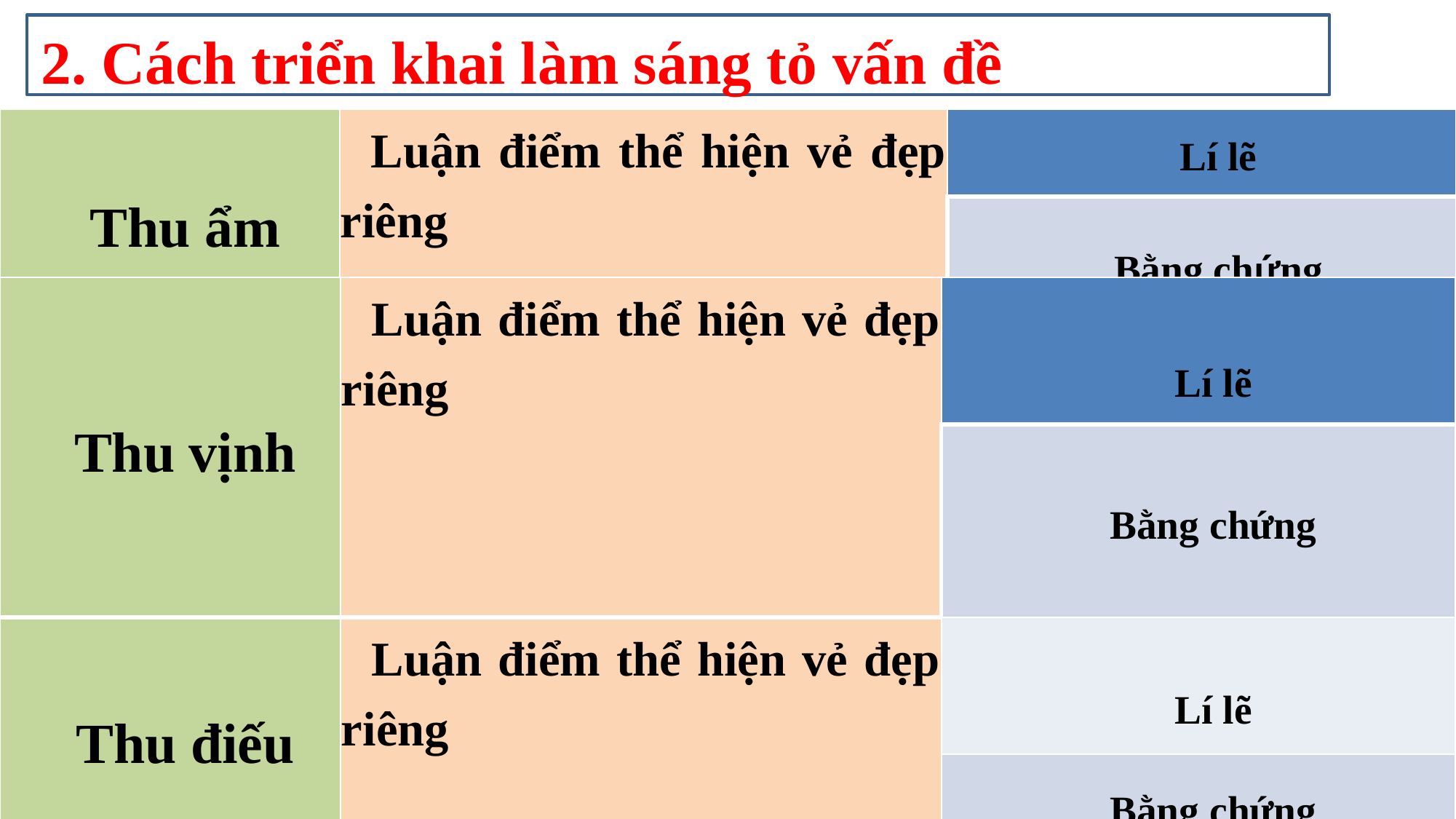

2. Cách triển khai làm sáng tỏ vấn đề
| Thu ẩm | Luận điểm thể hiện vẻ đẹp riêng | Lí lẽ |
| --- | --- | --- |
|  |  | Bằng chứng |
| Thu vịnh | Luận điểm thể hiện vẻ đẹp riêng | Lí lẽ |
| --- | --- | --- |
|  |  | Bằng chứng |
| Thu điếu | Luận điểm thể hiện vẻ đẹp riêng | Lí lẽ |
|  |  | Bằng chứng |